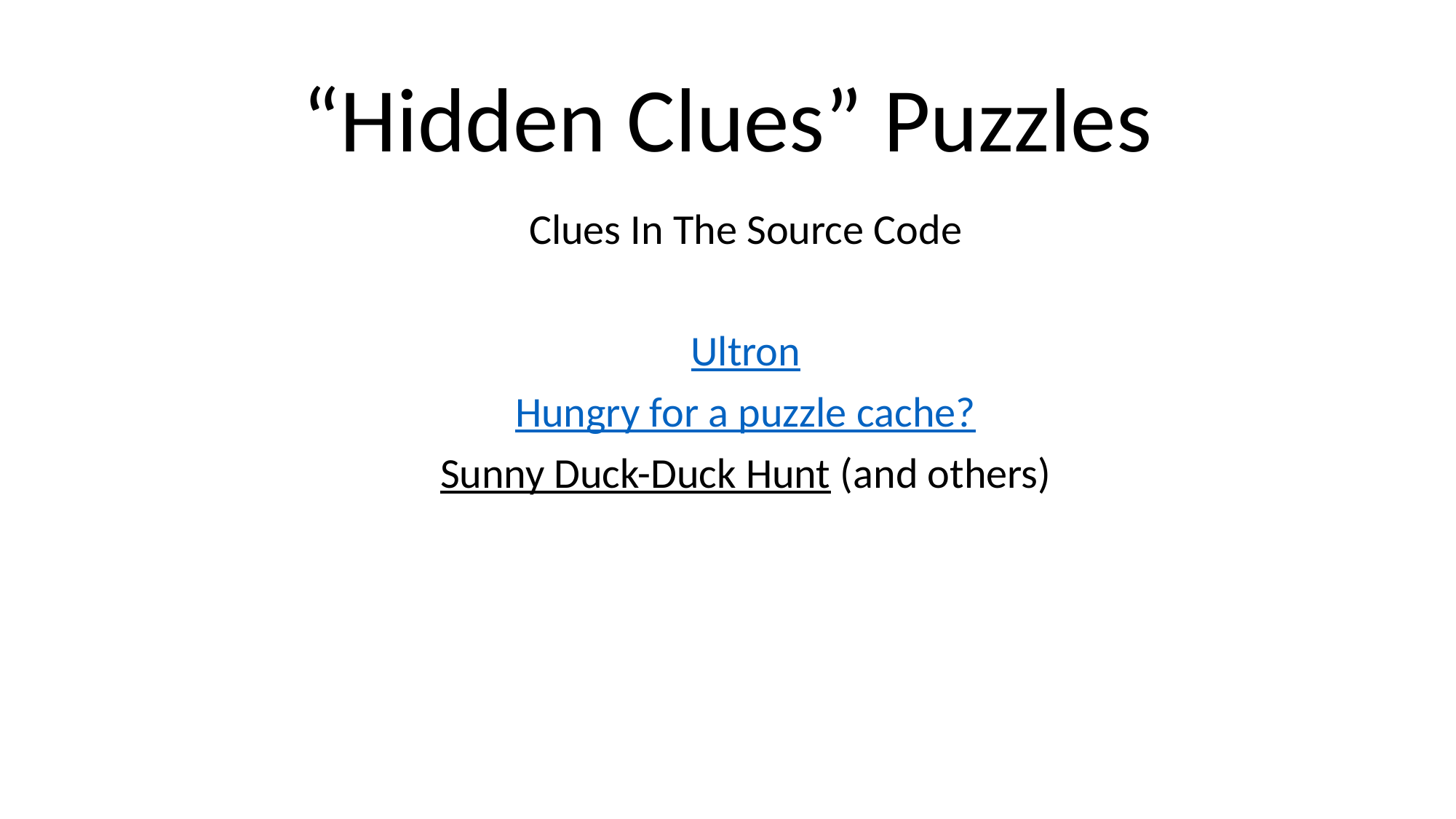

# “Hidden Clues” Puzzles
Clues In The Source Code

Ultron
Hungry for a puzzle cache?
Sunny Duck-Duck Hunt (and others)